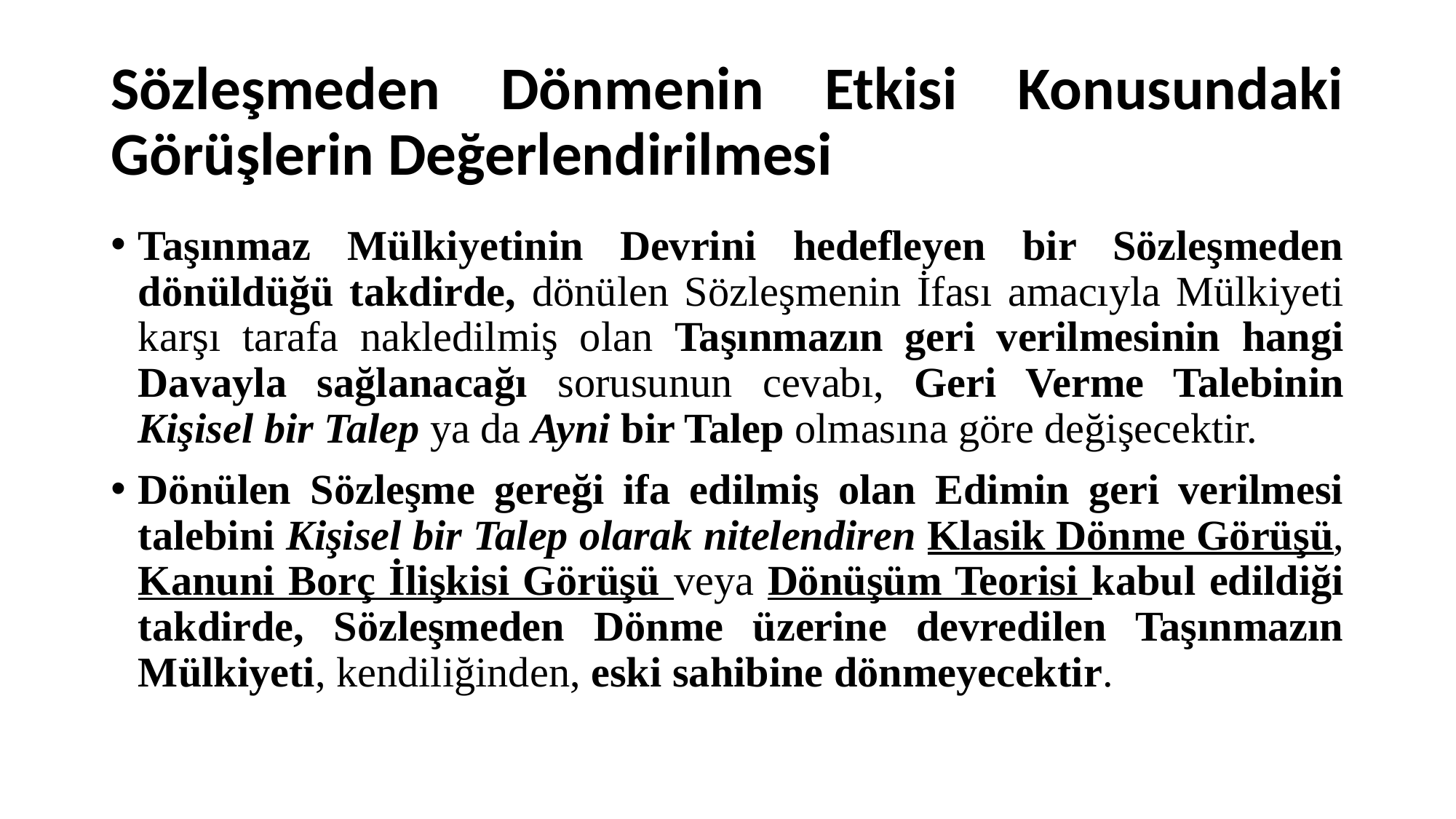

# Sözleşmeden Dönmenin Etkisi Konusundaki Görüşlerin Değerlendirilmesi
Taşınmaz Mülkiyetinin Devrini hedefleyen bir Sözleşmeden dönüldüğü takdirde, dönülen Sözleşmenin İfası amacıyla Mülkiyeti karşı tarafa nakledilmiş olan Taşınmazın geri verilmesinin hangi Davayla sağlanacağı sorusunun cevabı, Geri Verme Talebinin Kişisel bir Talep ya da Ayni bir Talep olmasına göre değişecektir.
Dönülen Sözleşme gereği ifa edilmiş olan Edimin geri verilmesi talebini Kişisel bir Talep olarak nitelendiren Klasik Dönme Görüşü, Kanuni Borç İlişkisi Görüşü veya Dönüşüm Teorisi kabul edildiği takdirde, Sözleşmeden Dönme üzerine devredilen Taşınmazın Mülkiyeti, kendiliğinden, eski sahibine dönmeyecektir.